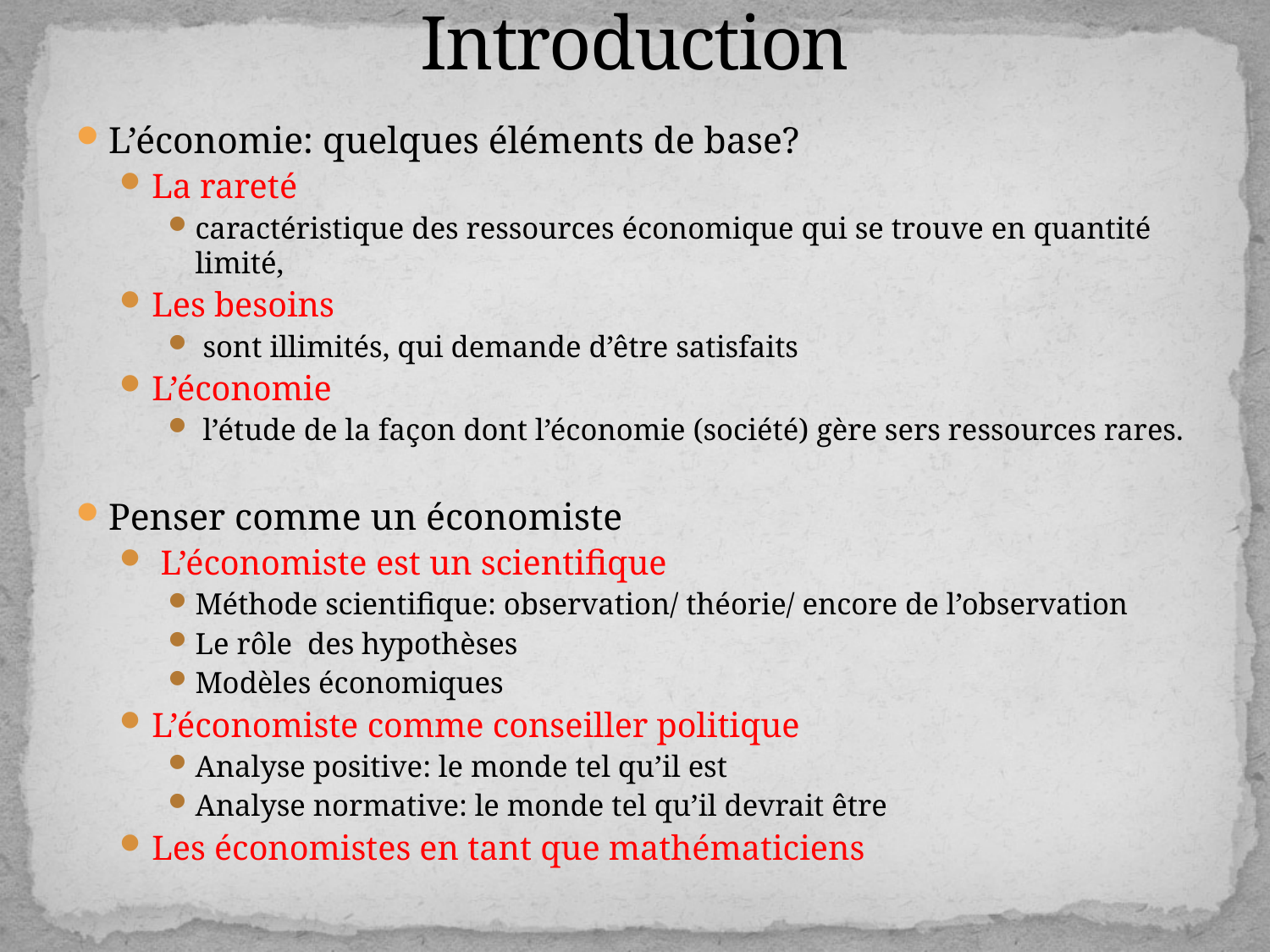

# Introduction
L’économie: quelques éléments de base?
La rareté
caractéristique des ressources économique qui se trouve en quantité limité,
Les besoins
 sont illimités, qui demande d’être satisfaits
L’économie
 l’étude de la façon dont l’économie (société) gère sers ressources rares.

Penser comme un économiste
 L’économiste est un scientifique
Méthode scientifique: observation/ théorie/ encore de l’observation
Le rôle  des hypothèses
Modèles économiques
L’économiste comme conseiller politique
Analyse positive: le monde tel qu’il est
Analyse normative: le monde tel qu’il devrait être
Les économistes en tant que mathématiciens